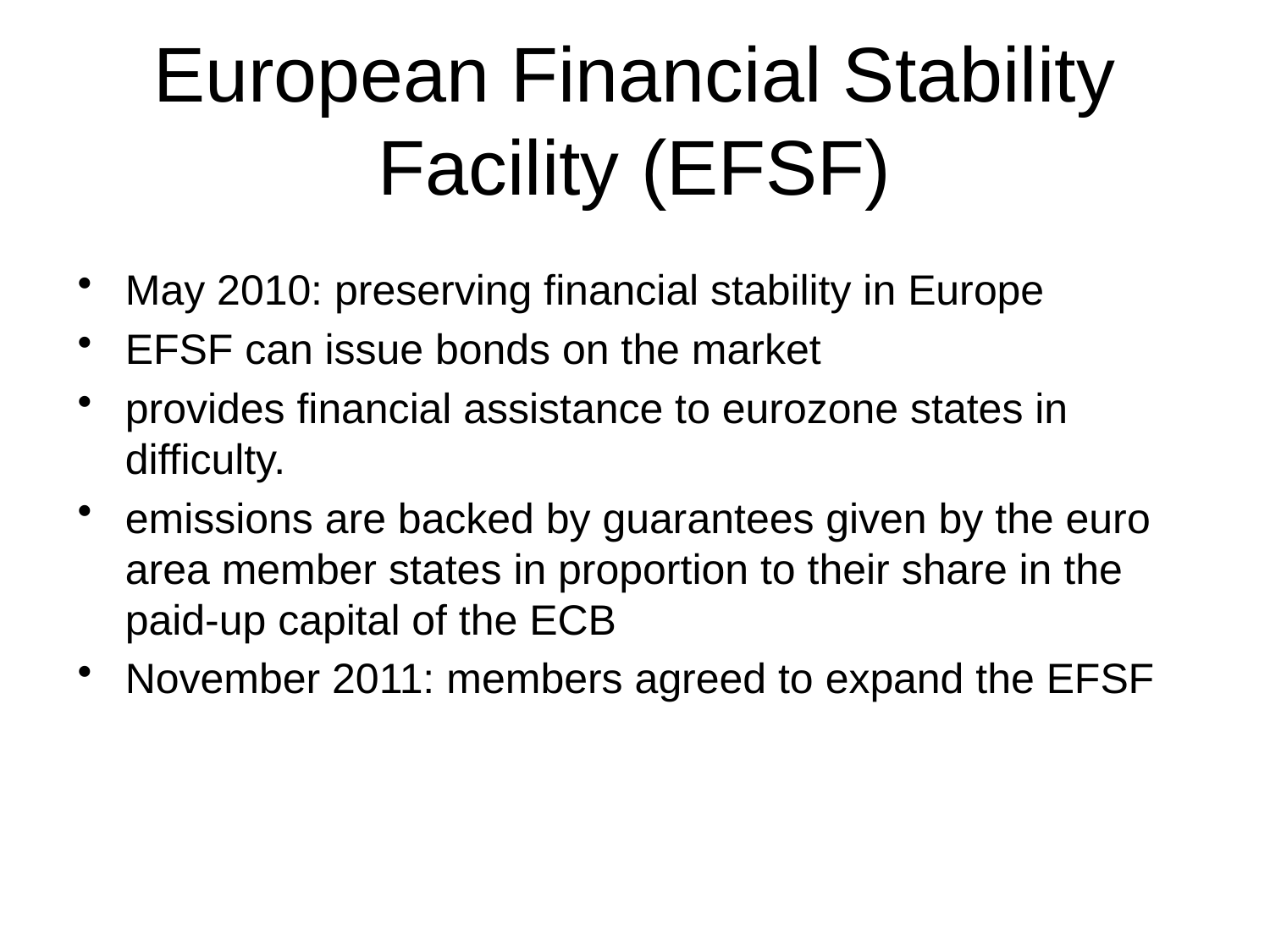

# European Financial Stability Facility (EFSF)
May 2010: preserving financial stability in Europe
EFSF can issue bonds on the market
provides financial assistance to eurozone states in difficulty.
emissions are backed by guarantees given by the euro area member states in proportion to their share in the paid-up capital of the ECB
November 2011: members agreed to expand the EFSF